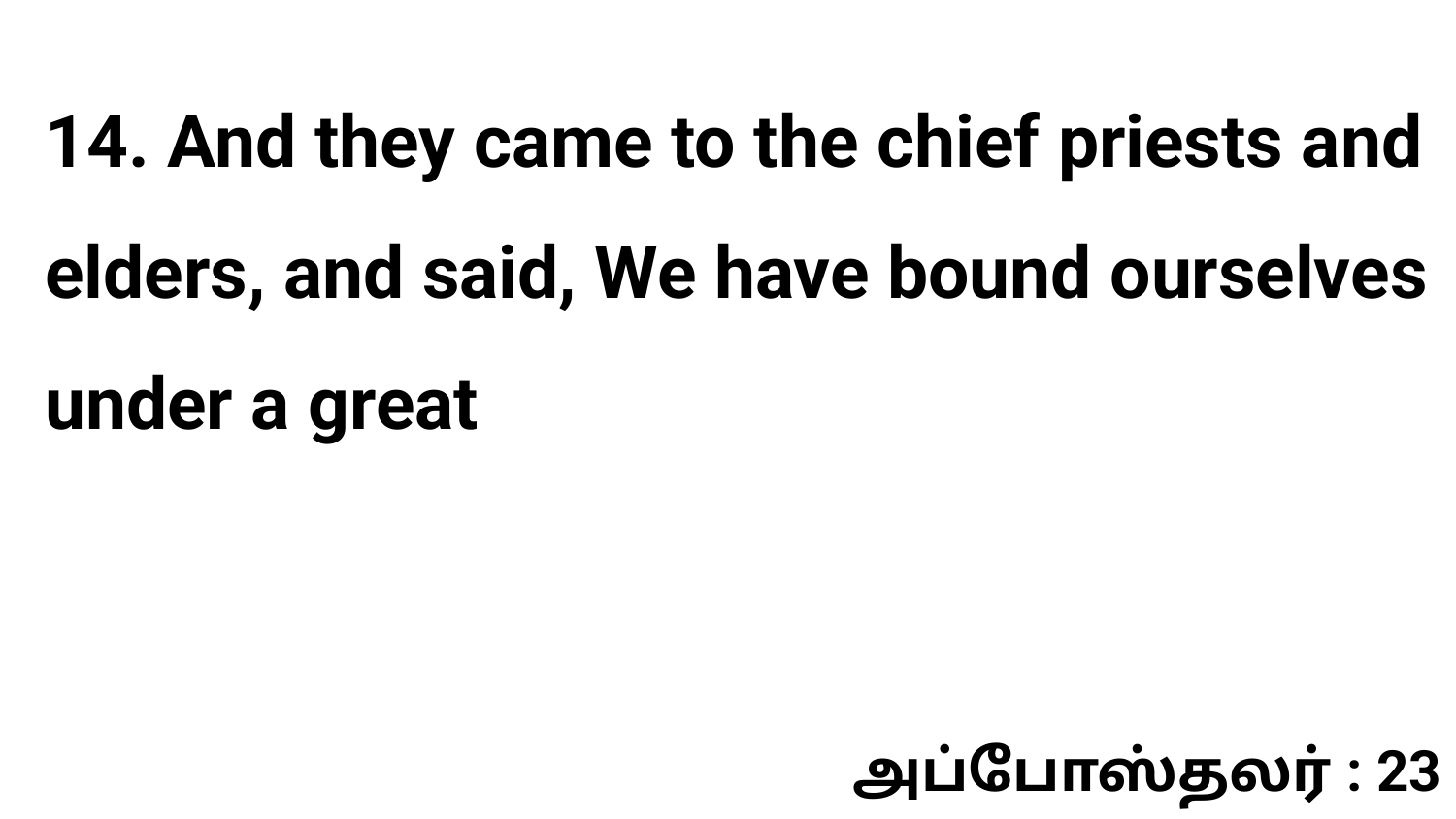

14. And they came to the chief priests and elders, and said, We have bound ourselves under a great
அப்போஸ்தலர் : 23